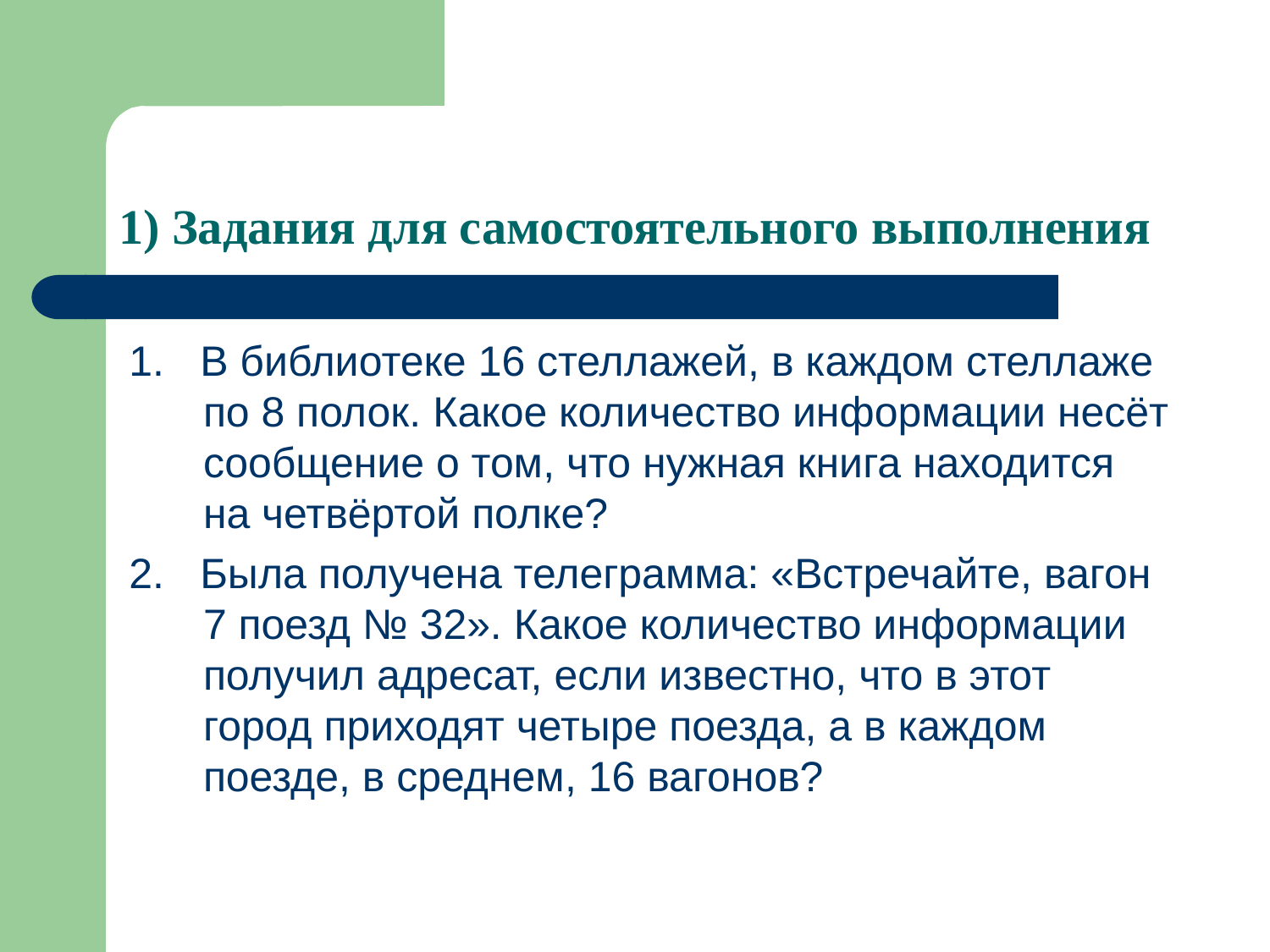

# 1) Задания для самостоятельного выполнения
1.   В библиотеке 16 стеллажей, в каждом стеллаже по 8 полок. Какое количество информации несёт сообщение о том, что нужная книга находится на четвёртой полке?
2.   Была получена телеграмма: «Встречайте, вагон 7 поезд № 32». Какое количество информации получил адресат, если известно, что в этот город приходят четыре поезда, а в каждом поезде, в среднем, 16 вагонов?